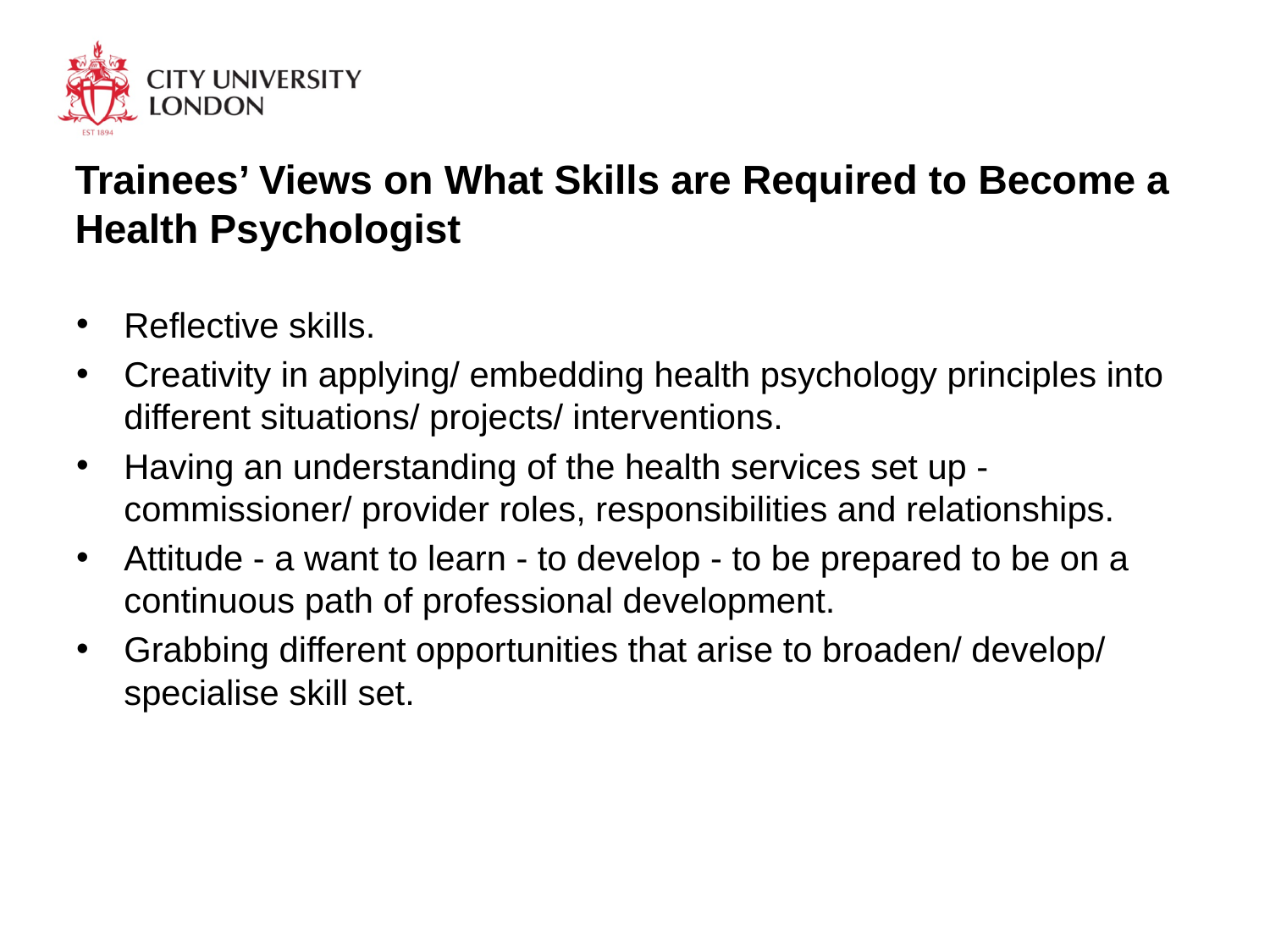

# Trainees’ Views on What Skills are Required to Become a Health Psychologist
Reflective skills.
Creativity in applying/ embedding health psychology principles into different situations/ projects/ interventions.
Having an understanding of the health services set up - commissioner/ provider roles, responsibilities and relationships.
Attitude - a want to learn - to develop - to be prepared to be on a continuous path of professional development.
Grabbing different opportunities that arise to broaden/ develop/ specialise skill set.